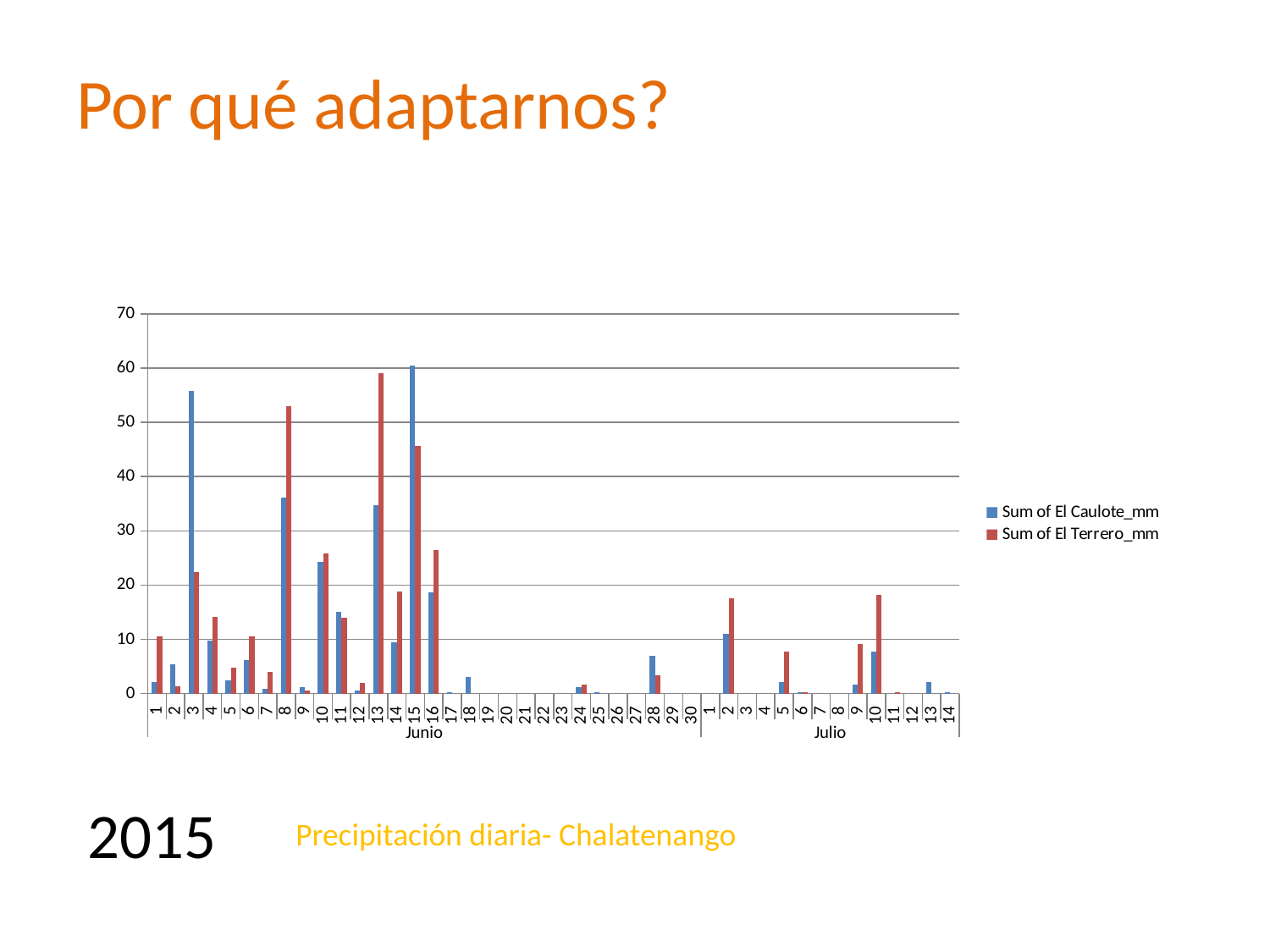

# Por qué adaptarnos?

### Chart

| Category | Sum of El Caulote_mm | Sum of El Terrero_mm |
|---|---|---|
| 1 | 2.2000000000000006 | 10.6 |
| 2 | 5.400000000000001 | 1.4 |
| 3 | 55.8 | 22.4 |
| 4 | 9.799999999999997 | 14.2 |
| 5 | 2.4 | 4.800000000000001 |
| 6 | 6.200000000000003 | 10.599999999999993 |
| 7 | 0.8 | 4.000000000000001 |
| 8 | 36.20000000000002 | 53.00000000000003 |
| 9 | 1.2 | 0.6000000000000001 |
| 10 | 24.199999999999996 | 25.799999999999997 |
| 11 | 15.000000000000002 | 14.0 |
| 12 | 0.6000000000000001 | 2.0 |
| 13 | 34.800000000000026 | 59.000000000000014 |
| 14 | 9.4 | 18.800000000000004 |
| 15 | 60.40000000000003 | 45.6 |
| 16 | 18.6 | 26.4 |
| 17 | 0.2 | 0.0 |
| 18 | 3.0000000000000004 | 0.0 |
| 19 | 0.0 | 0.0 |
| 20 | 0.0 | 0.0 |
| 21 | 0.0 | 0.0 |
| 22 | 0.0 | 0.0 |
| 23 | 0.0 | 0.0 |
| 24 | 1.2 | 1.6 |
| 25 | 0.2 | 0.0 |
| 26 | 0.0 | 0.0 |
| 27 | 0.0 | 0.0 |
| 28 | 7.0000000000000036 | 3.4000000000000004 |
| 29 | 0.0 | 0.0 |
| 30 | 0.0 | 0.0 |
| 1 | 0.0 | 0.0 |
| 2 | 11.0 | 17.6 |
| 3 | 0.0 | 0.0 |
| 4 | 0.0 | 0.0 |
| 5 | 2.2 | 7.800000000000001 |
| 6 | 0.2 | 0.2 |
| 7 | 0.0 | 0.0 |
| 8 | 0.0 | 0.0 |
| 9 | 1.6 | 9.199999999999998 |
| 10 | 7.800000000000001 | 18.200000000000003 |
| 11 | 0.0 | 0.2 |
| 12 | 0.0 | 0.0 |
| 13 | 2.1999999999999997 | 0.0 |
| 14 | 0.2 | 0.0 |
2015
Precipitación diaria- Chalatenango